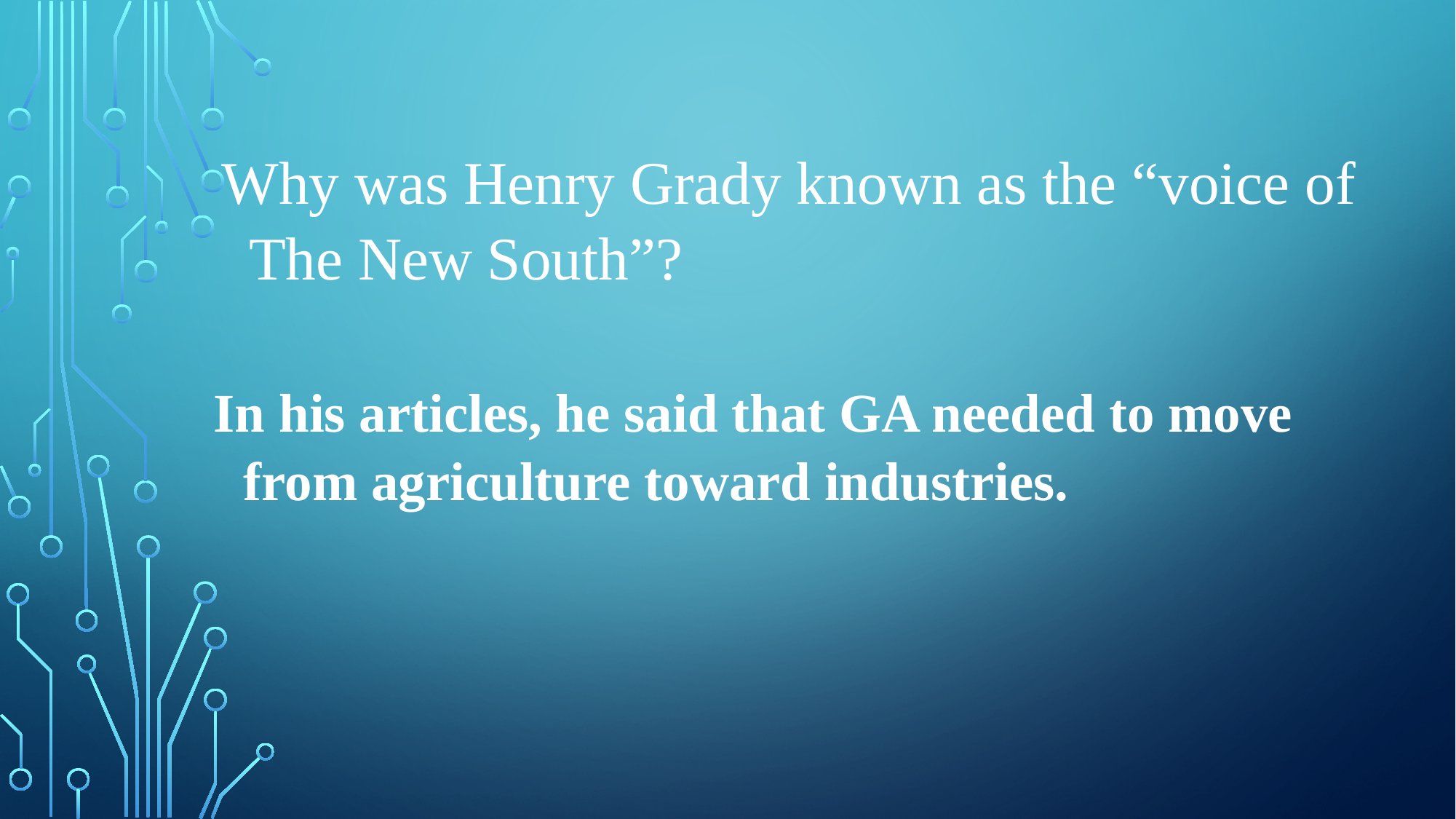

Why was Henry Grady known as the “voice of The New South”?
In his articles, he said that GA needed to move from agriculture toward industries.